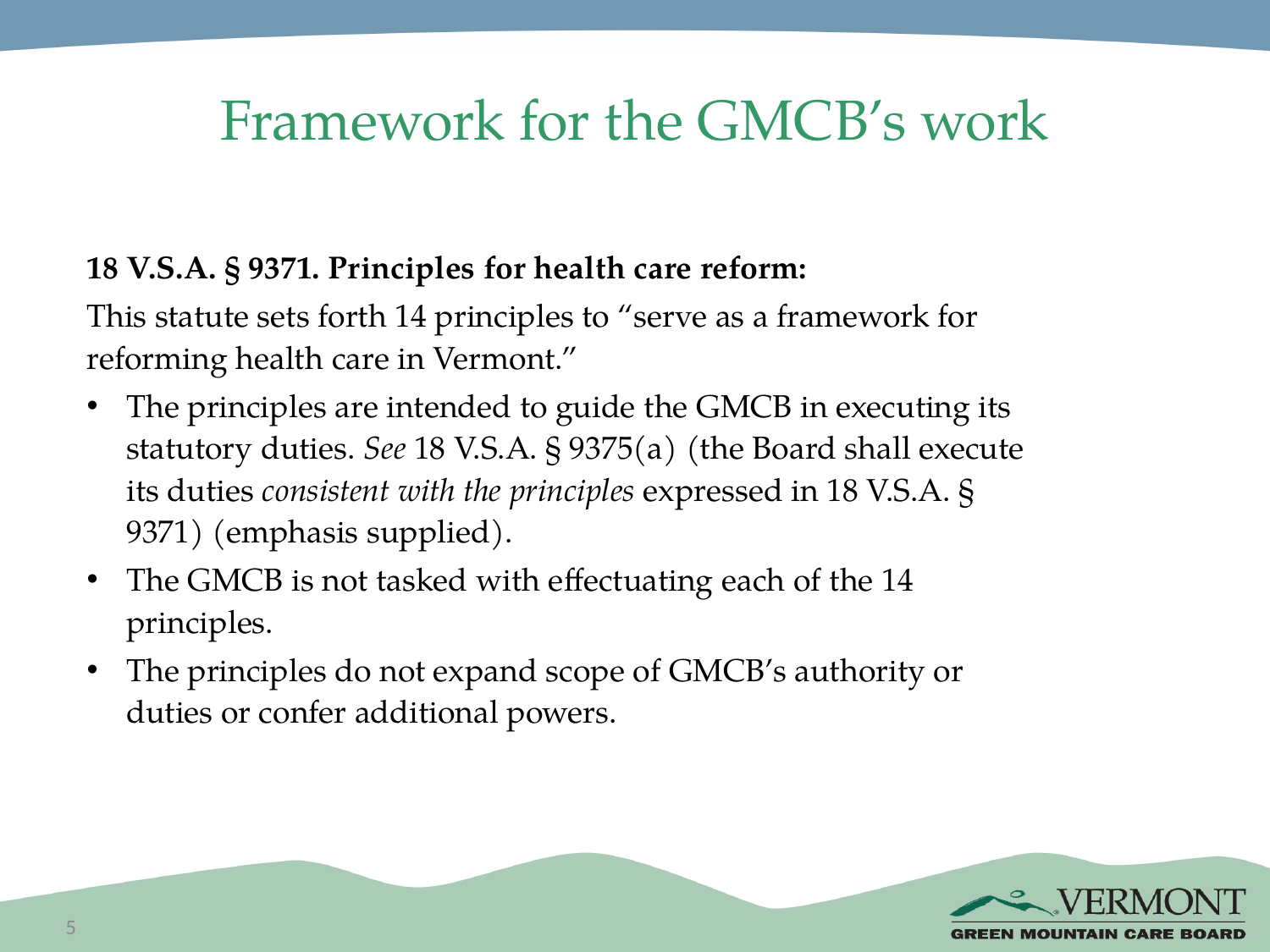

# Framework for the GMCB’s work
18 V.S.A. § 9371. Principles for health care reform:
This statute sets forth 14 principles to “serve as a framework for reforming health care in Vermont.”
The principles are intended to guide the GMCB in executing its statutory duties. See 18 V.S.A. § 9375(a) (the Board shall execute its duties consistent with the principles expressed in 18 V.S.A. § 9371) (emphasis supplied).
The GMCB is not tasked with effectuating each of the 14 principles.
The principles do not expand scope of GMCB’s authority or duties or confer additional powers.
5